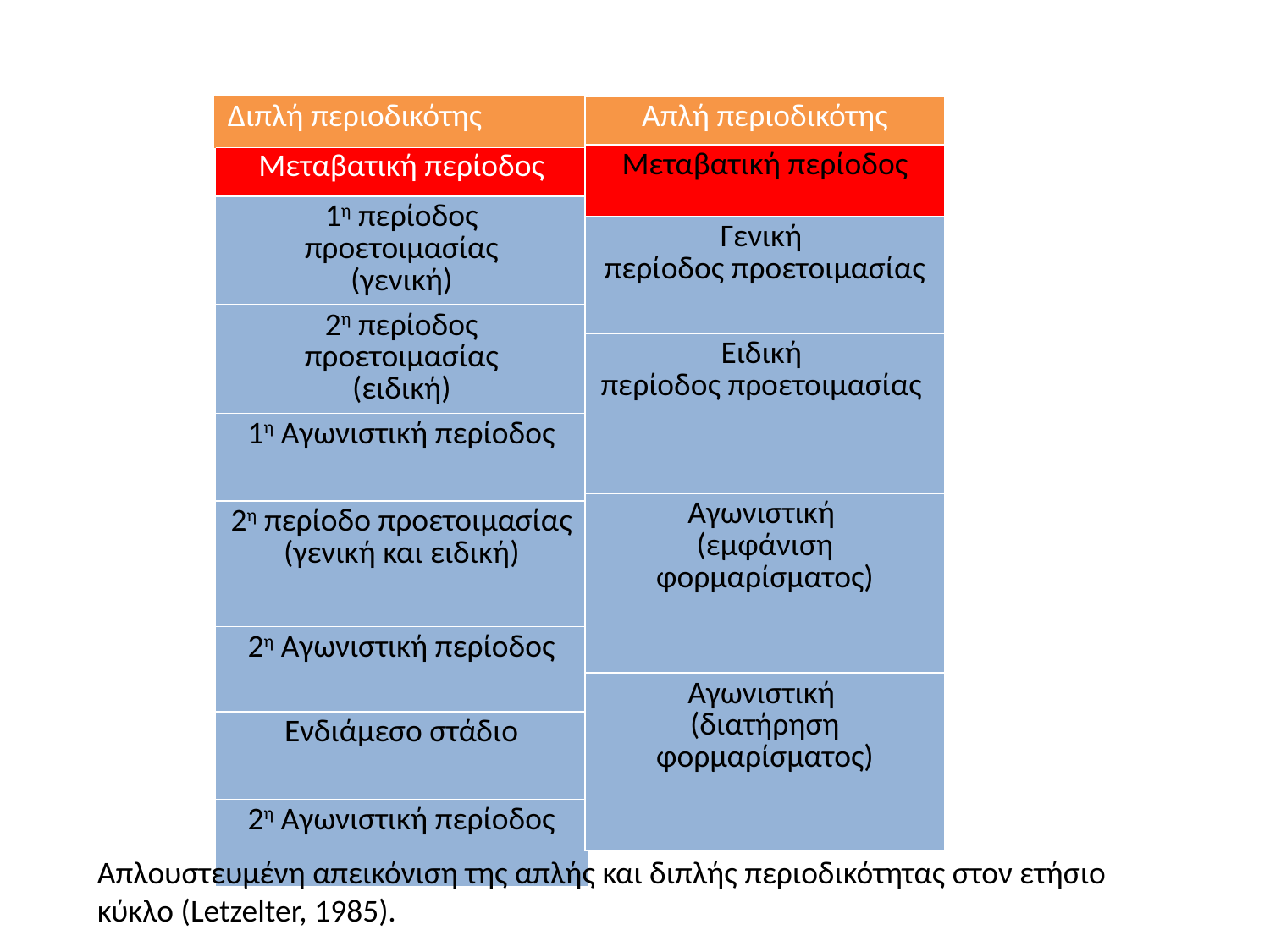

| Διπλή περιοδικότης |
| --- |
| Απλή περιοδικότης |
| --- |
| Μεταβατική περίοδος |
| Γενική περίοδος προετοιμασίας |
| Ειδική περίοδος προετοιμασίας |
| Αγωνιστική (εμφάνιση φορμαρίσματος) |
| Αγωνιστική (διατήρηση φορμαρίσματος) |
| Μεταβατική περίοδος |
| --- |
| 1η περίοδος προετοιμασίας (γενική) |
| 2η περίοδος προετοιμασίας (ειδική) |
| 1η Αγωνιστική περίοδος |
| 2η περίοδο προετοιμασίας (γενική και ειδική) |
| 2η Αγωνιστική περίοδος |
| Ενδιάμεσο στάδιο |
| 2η Αγωνιστική περίοδος |
Απλουστευμένη απεικόνιση της απλής και διπλής περιοδικότητας στον ετήσιο κύκλο (Letzelter, 1985).